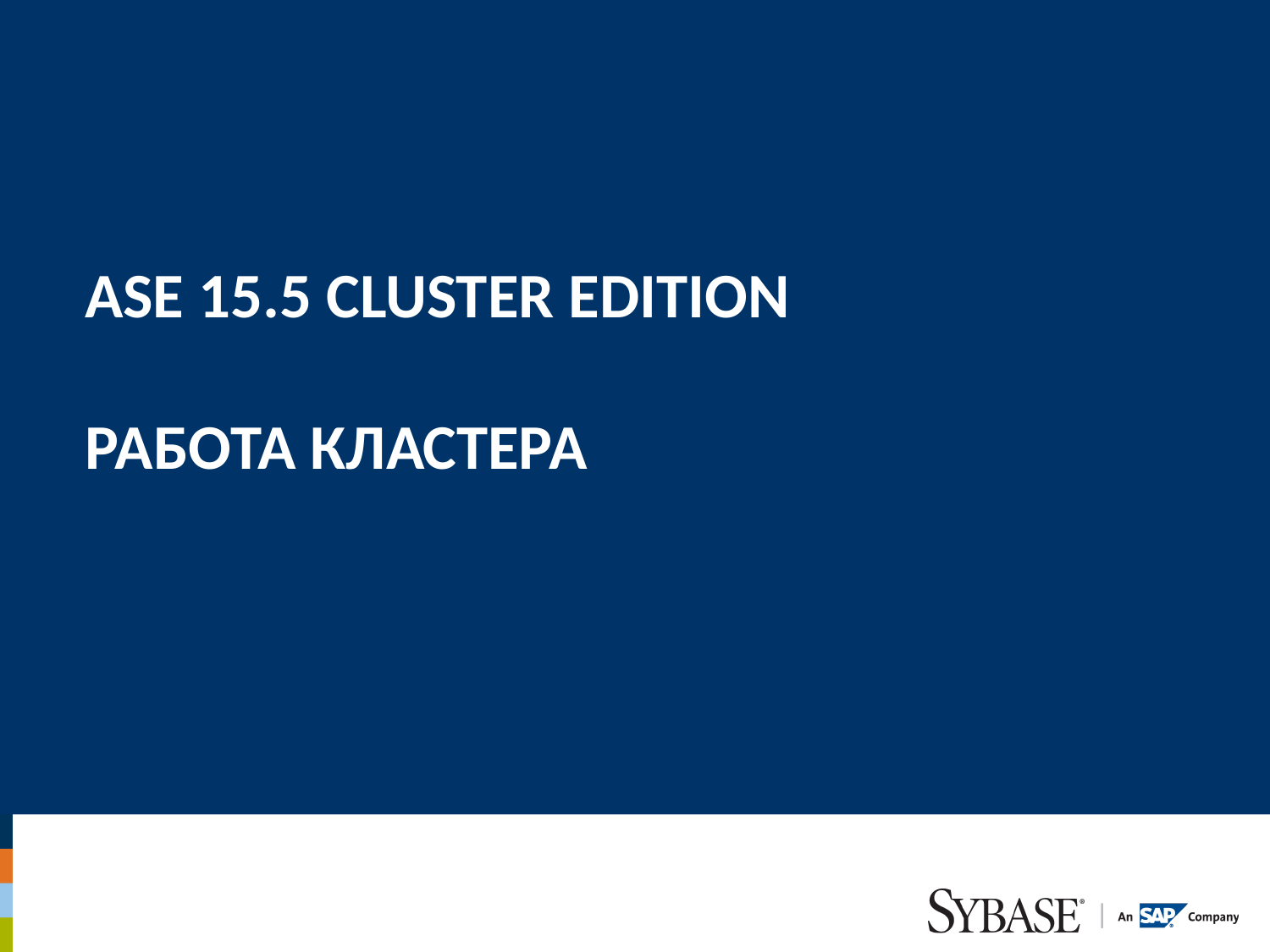

ASE 15.5 cluster edition

работа кластера
#